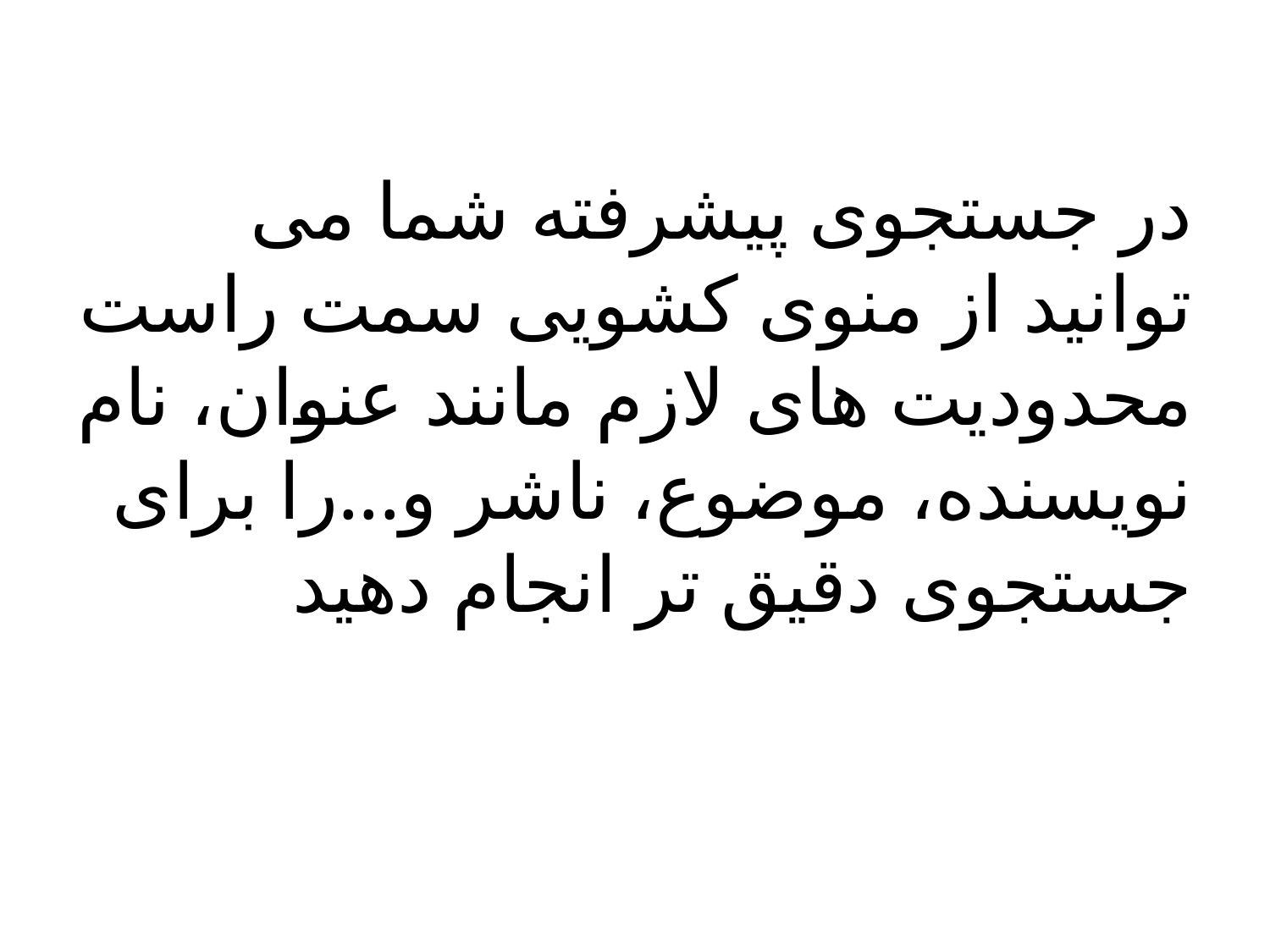

# در جستجوی پیشرفته شما می توانید از منوی کشویی سمت راست محدودیت های لازم مانند عنوان، نام نویسنده، موضوع، ناشر و...را برای جستجوی دقیق تر انجام دهید